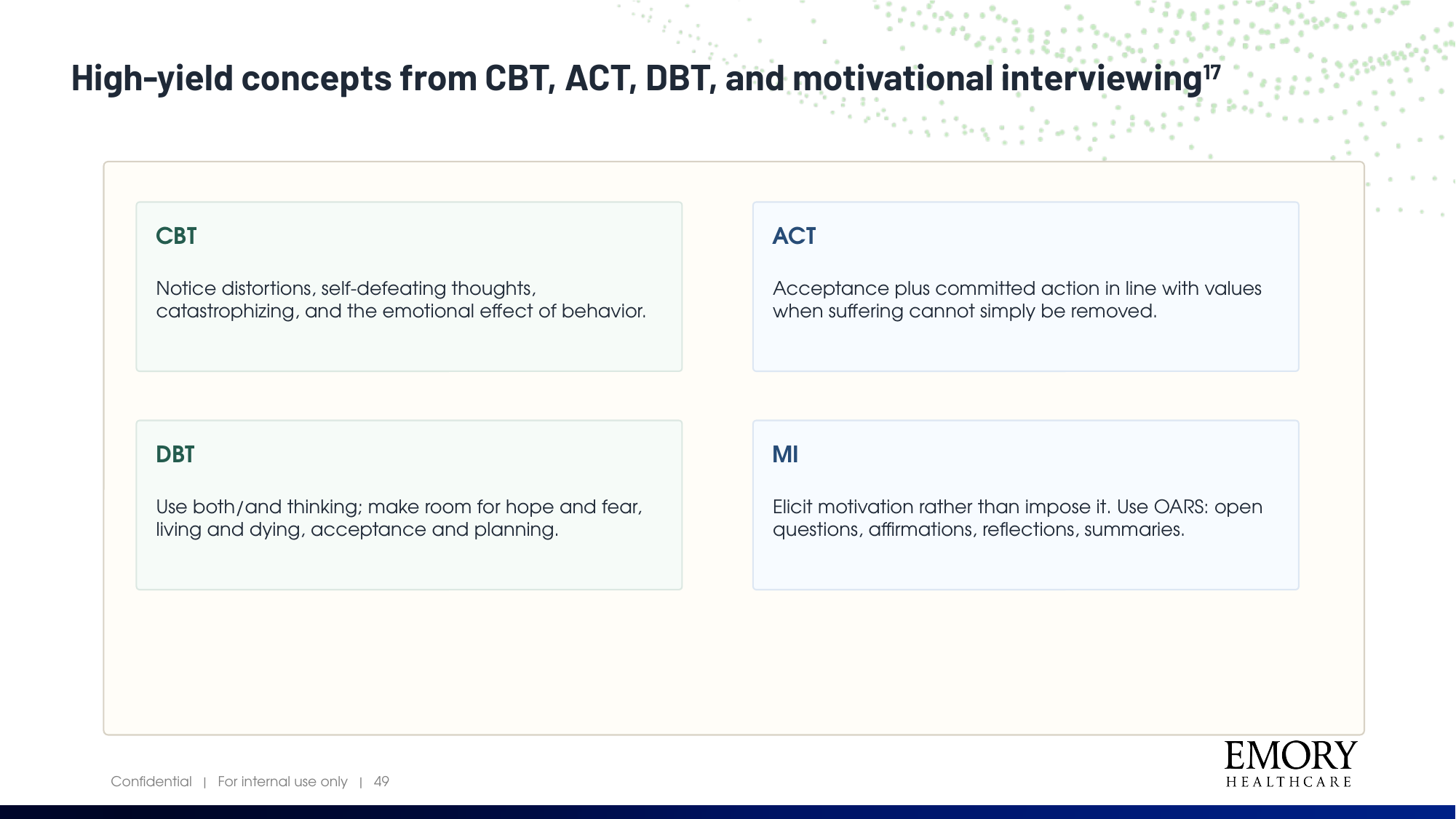

High-yield concepts from CBT, ACT, DBT, and motivational interviewing17

CBT
ACT
Notice distortions, self-defeating thoughts, catastrophizing, and the emotional effect of behavior.
Acceptance plus committed action in line with values when suffering cannot simply be removed.

DBT
MI
Use both/and thinking; make room for hope and fear, living and dying, acceptance and planning.
Elicit motivation rather than impose it. Use OARS: open questions, affirmations, reflections, summaries.